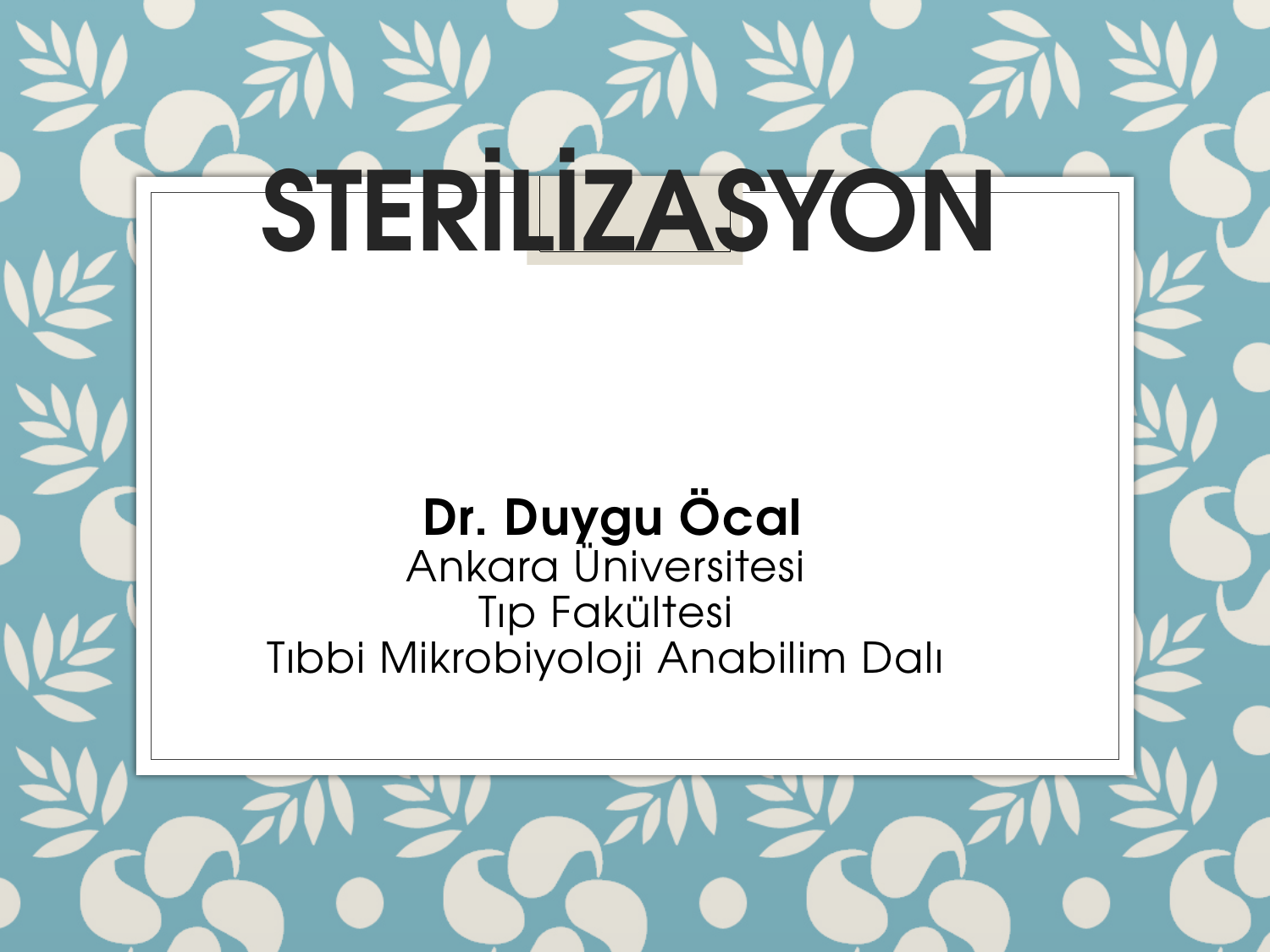

# STERİLİZASYON
Dr. Duygu Öcal
Ankara Üniversitesi
Tıp Fakültesi
Tıbbi Mikrobiyoloji Anabilim Dalı